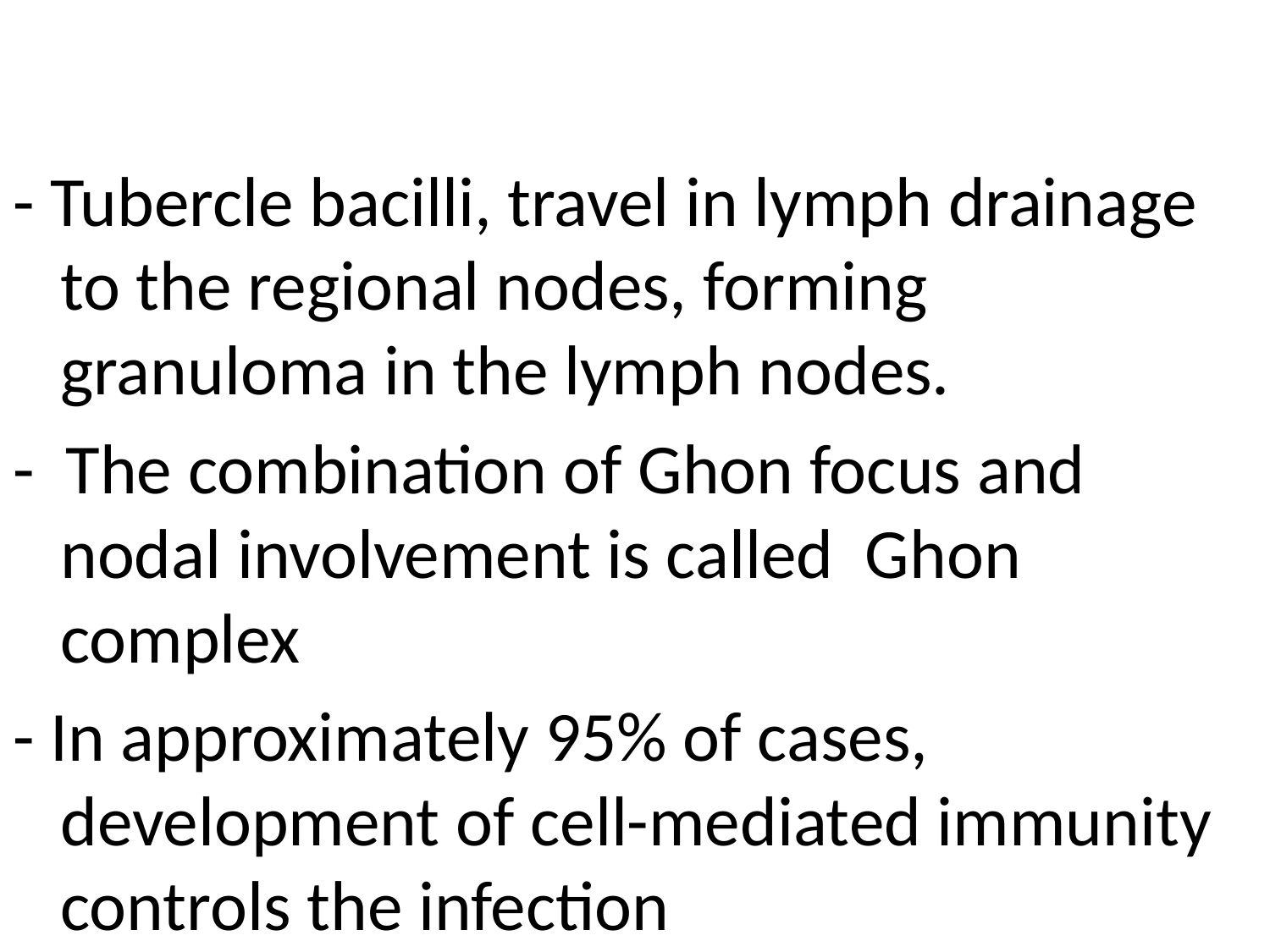

- Tubercle bacilli, travel in lymph drainage to the regional nodes, forming granuloma in the lymph nodes.
-  The combination of Ghon focus and nodal involvement is called  Ghon complex
- In approximately 95% of cases, development of cell-mediated immunity controls the infection